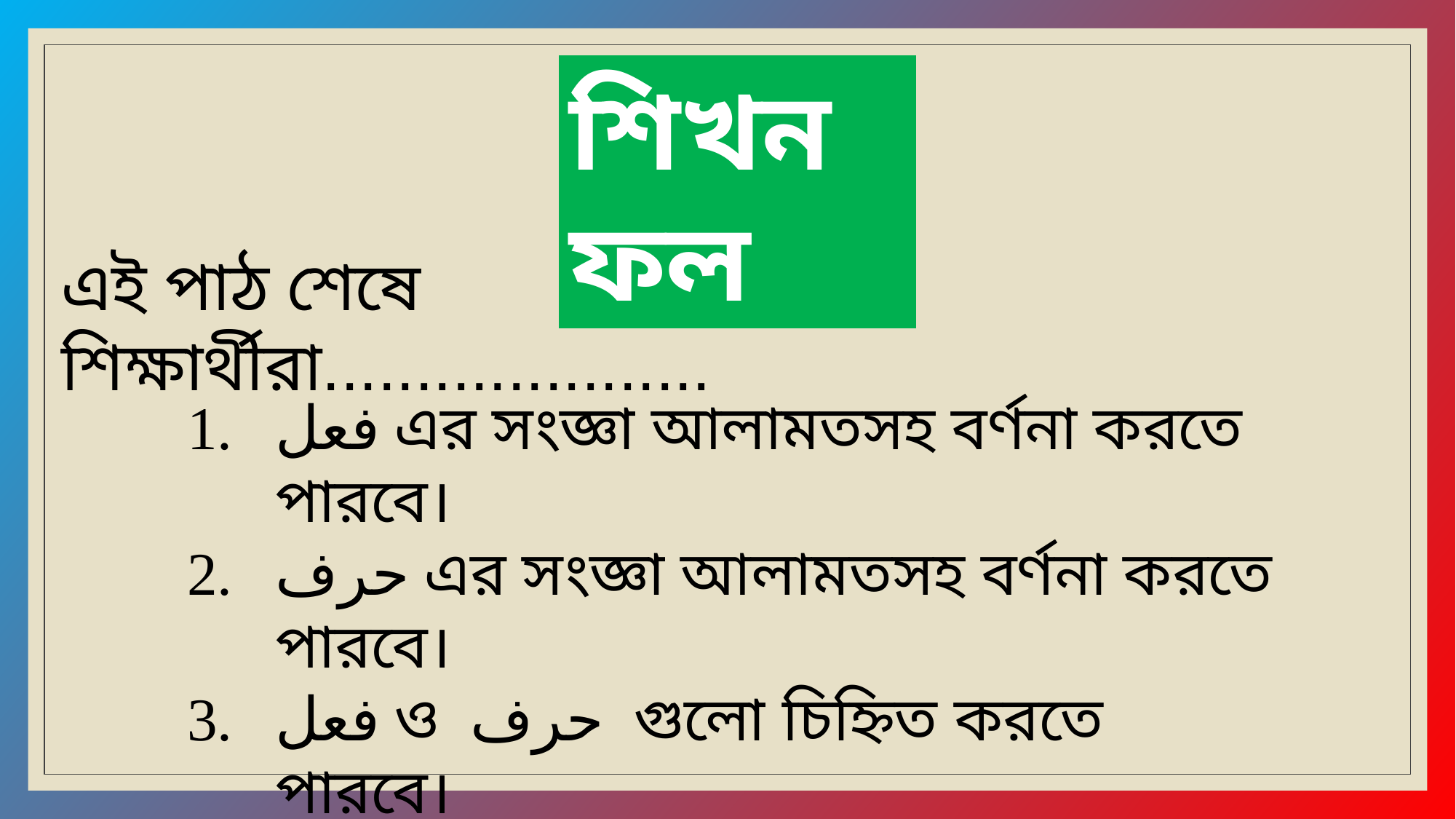

শিখনফল
এই পাঠ শেষে শিক্ষার্থীরা.....................

فعل এর সংজ্ঞা আলামতসহ বর্ণনা করতে পারবে।
حرف এর সংজ্ঞা আলামতসহ বর্ণনা করতে পারবে।
فعل ও  حرف  গুলো চিহ্নিত করতে পারবে।